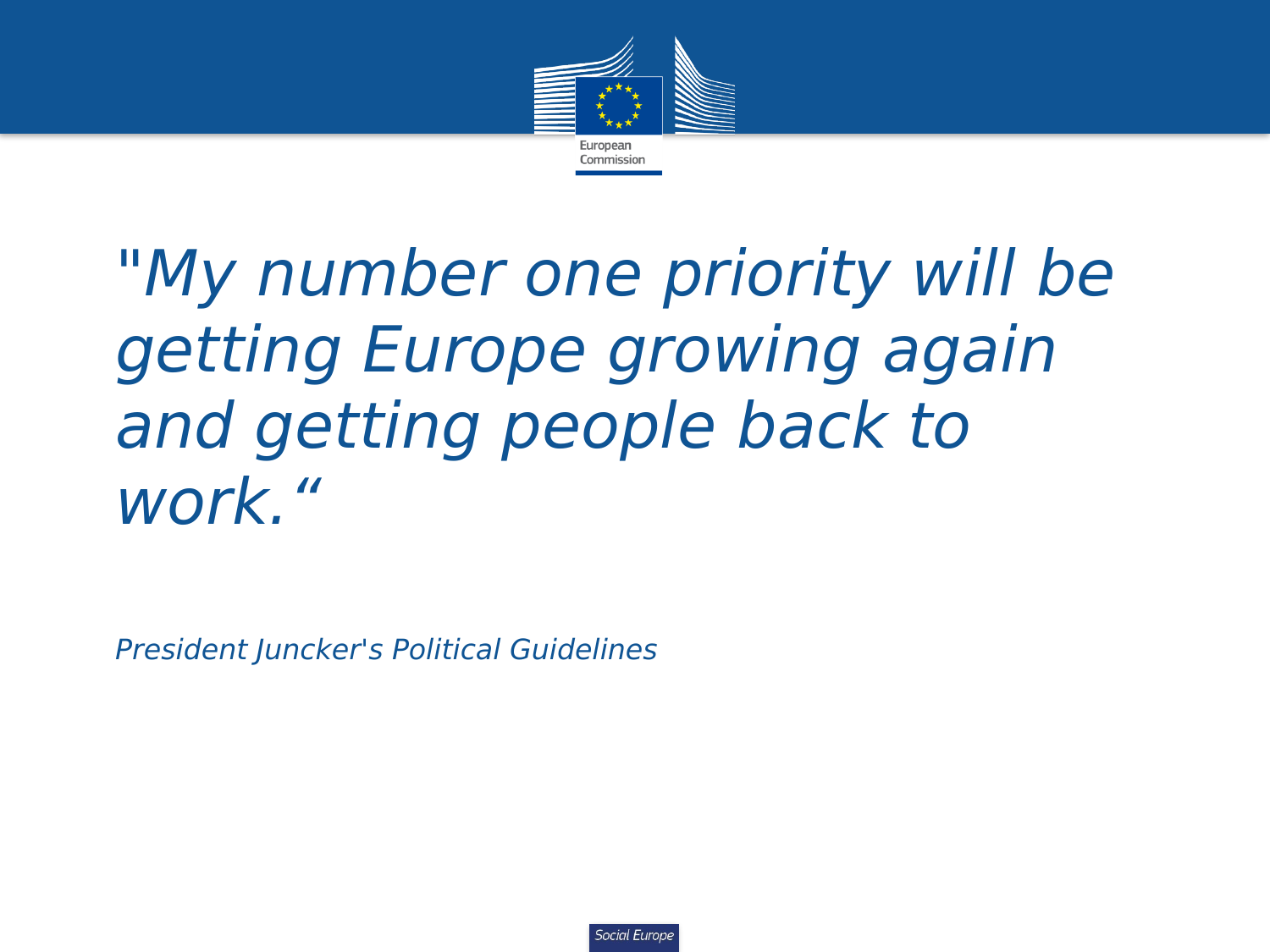

"My number one priority will be getting Europe growing again and getting people back to work.“

President Juncker's Political Guidelines